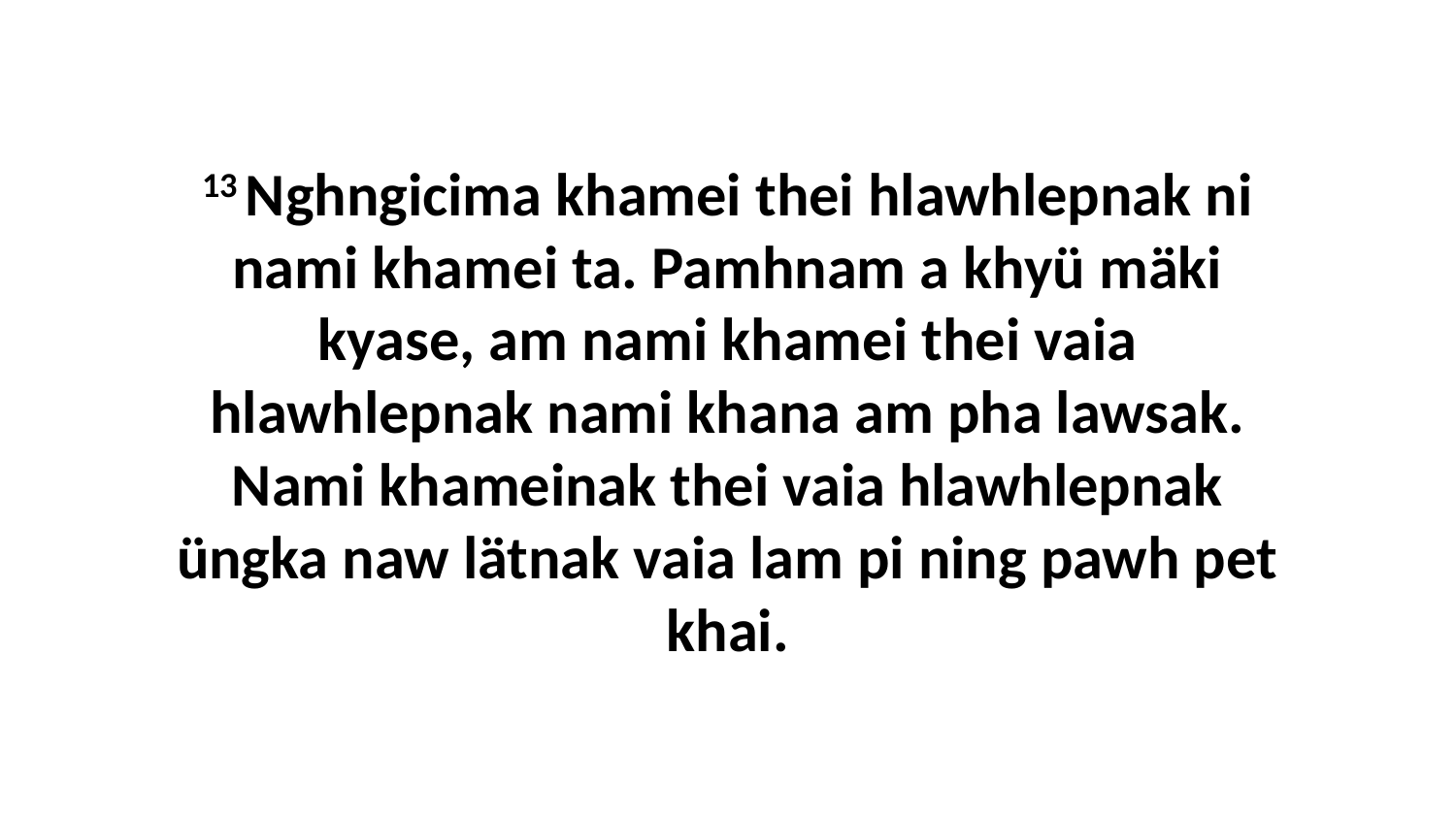

13 Nghngicima khamei thei hlawhlepnak ni nami khamei ta. Pamhnam a khyü mäki kyase, am nami khamei thei vaia hlawhlepnak nami khana am pha lawsak. Nami khameinak thei vaia hlawhlepnak üngka naw lätnak vaia lam pi ning pawh pet khai.